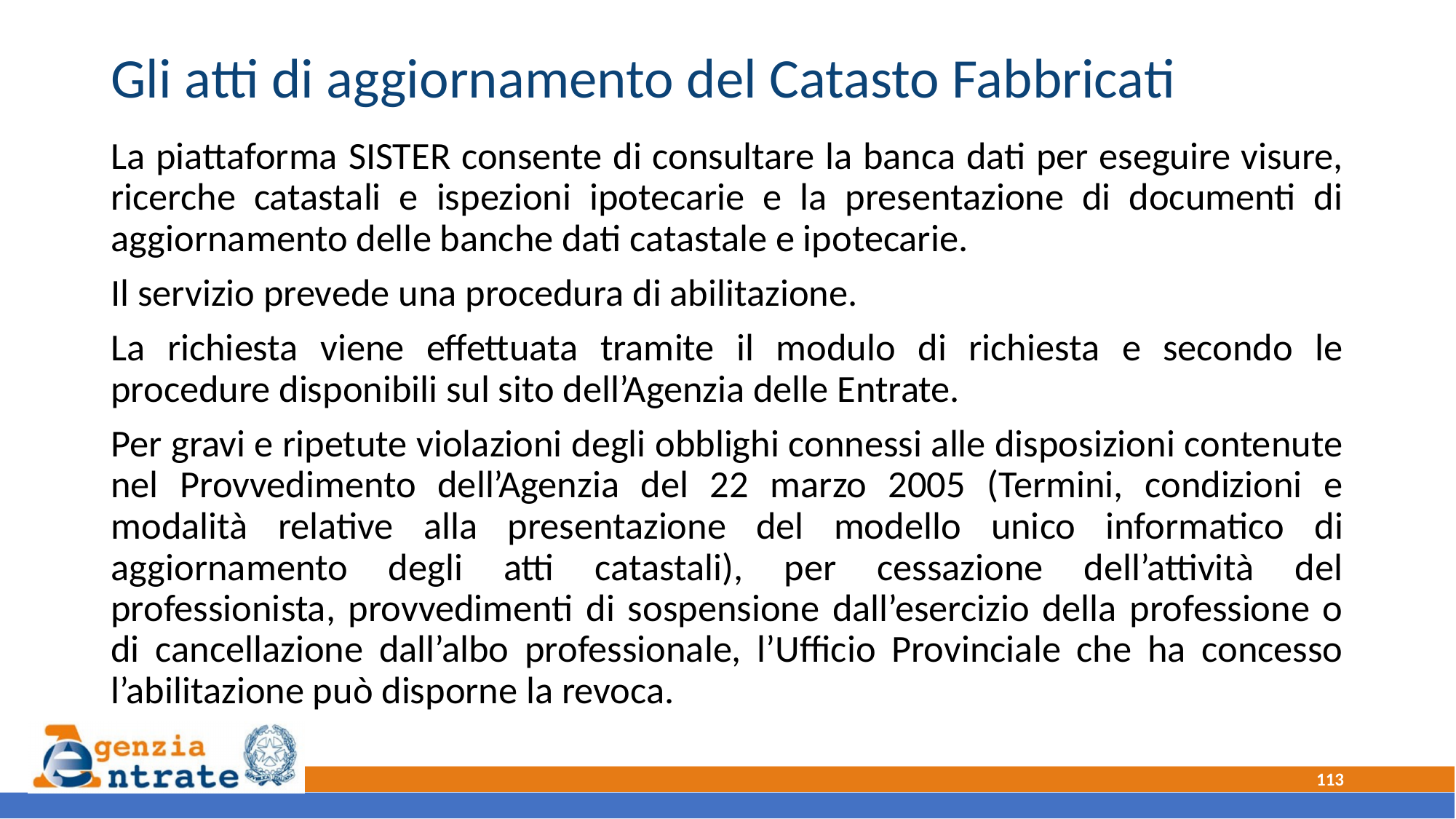

# Gli atti di aggiornamento del Catasto Fabbricati
La piattaforma SISTER consente di consultare la banca dati per eseguire visure, ricerche catastali e ispezioni ipotecarie e la presentazione di documenti di aggiornamento delle banche dati catastale e ipotecarie.
Il servizio prevede una procedura di abilitazione.
La richiesta viene effettuata tramite il modulo di richiesta e secondo le procedure disponibili sul sito dell’Agenzia delle Entrate.
Per gravi e ripetute violazioni degli obblighi connessi alle disposizioni contenute nel Provvedimento dell’Agenzia del 22 marzo 2005 (Termini, condizioni e modalità relative alla presentazione del modello unico informatico di aggiornamento degli atti catastali), per cessazione dell’attività del professionista, provvedimenti di sospensione dall’esercizio della professione o di cancellazione dall’albo professionale, l’Ufficio Provinciale che ha concesso l’abilitazione può disporne la revoca.